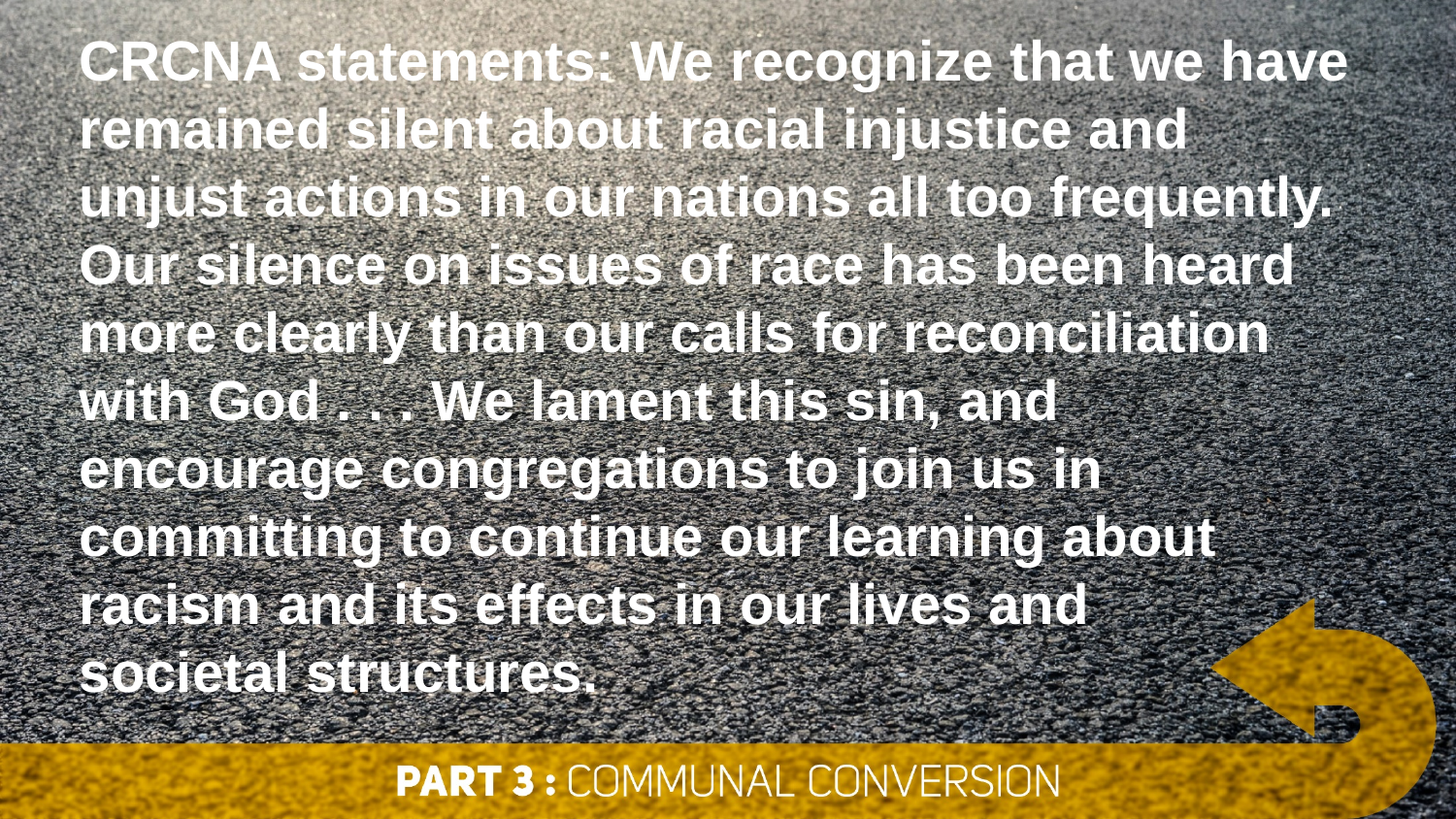

CRCNA statements: We recognize that we have remained silent about racial injustice and unjust actions in our nations all too frequently. Our silence on issues of race has been heard more clearly than our calls for reconciliation with God . . . We lament this sin, and encourage congregations to join us in committing to continue our learning about racism and its effects in our lives and
societal structures.